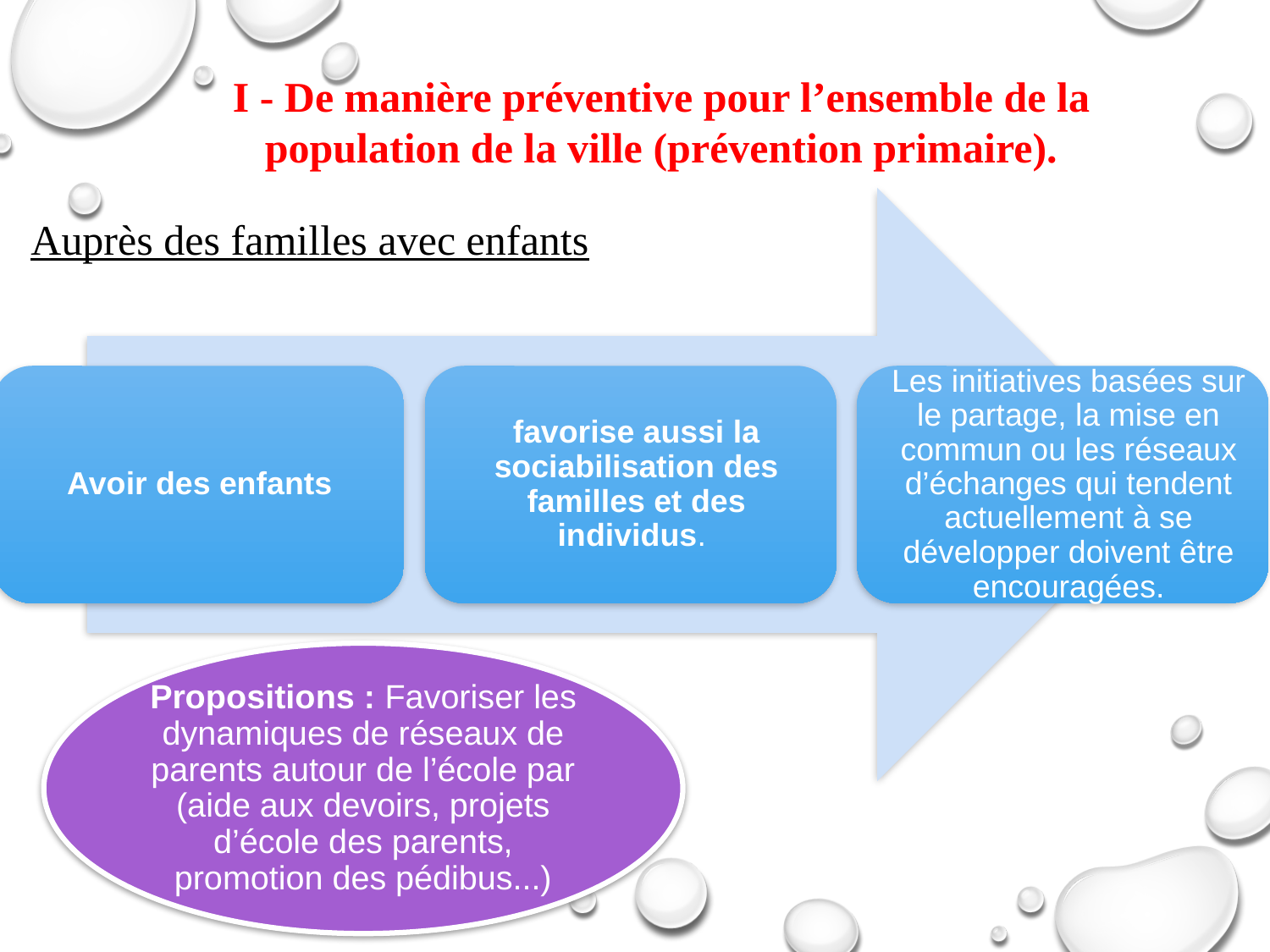

I - De manière préventive pour l’ensemble de la population de la ville (prévention primaire).

Avoir des enfants
favorise aussi la sociabilisation des familles et des individus.
Les initiatives basées sur le partage, la mise en commun ou les réseaux d’échanges qui tendent actuellement à se développer doivent être encouragées.
Auprès des familles avec enfants
Propositions : Favoriser les dynamiques de réseaux de parents autour de l’école par (aide aux devoirs, projets d’école des parents, promotion des pédibus...)